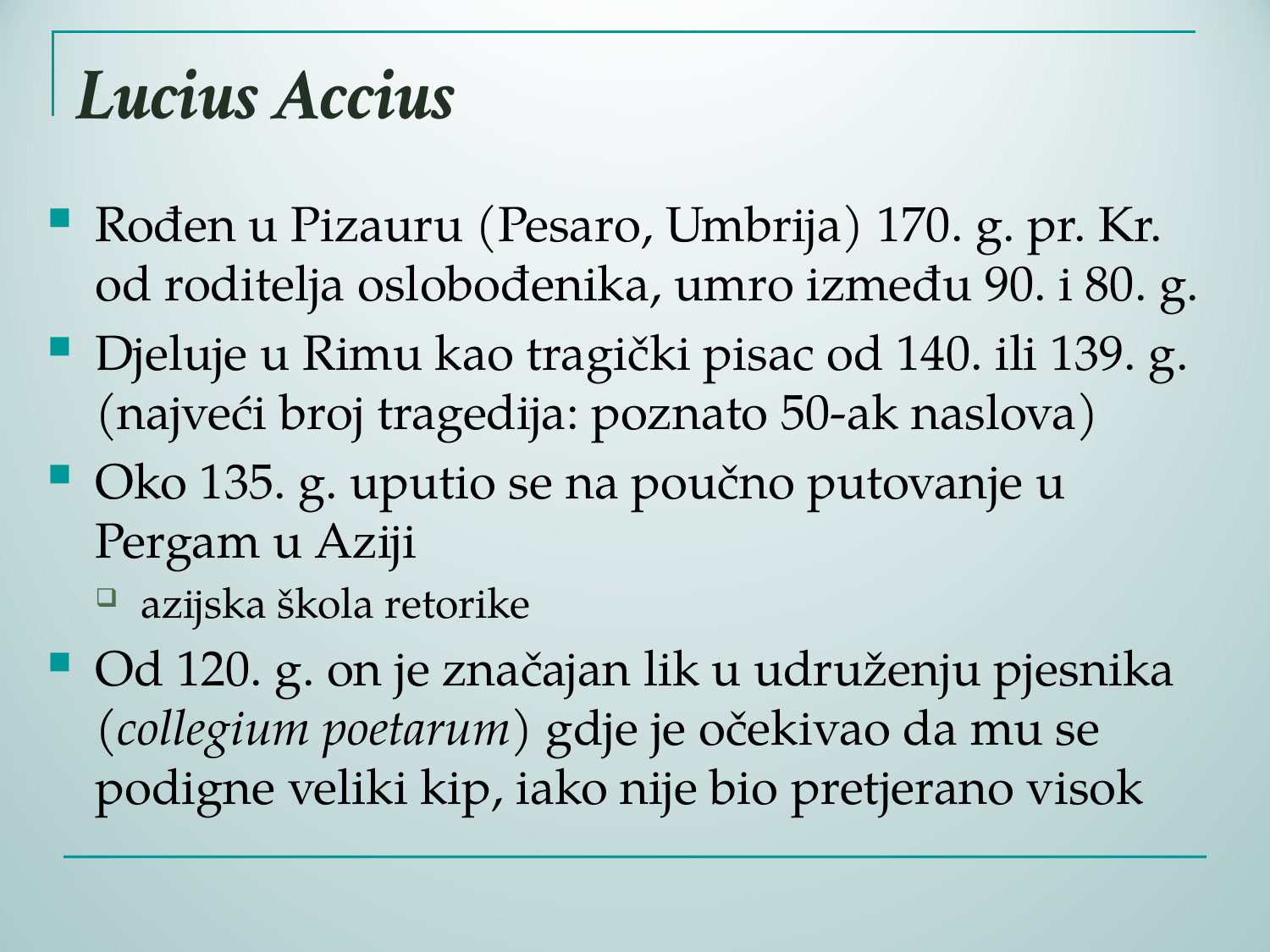

# Lucius Accius
Rođen u Pizauru (Pesaro, Umbrija) 170. g. pr. Kr. od roditelja oslobođenika, umro između 90. i 80. g.
Djeluje u Rimu kao tragički pisac od 140. ili 139. g. (najveći broj tragedija: poznato 50-ak naslova)
Oko 135. g. uputio se na poučno putovanje u Pergam u Aziji
azijska škola retorike
Od 120. g. on je značajan lik u udruženju pjesnika (collegium poetarum) gdje je očekivao da mu se podigne veliki kip, iako nije bio pretjerano visok